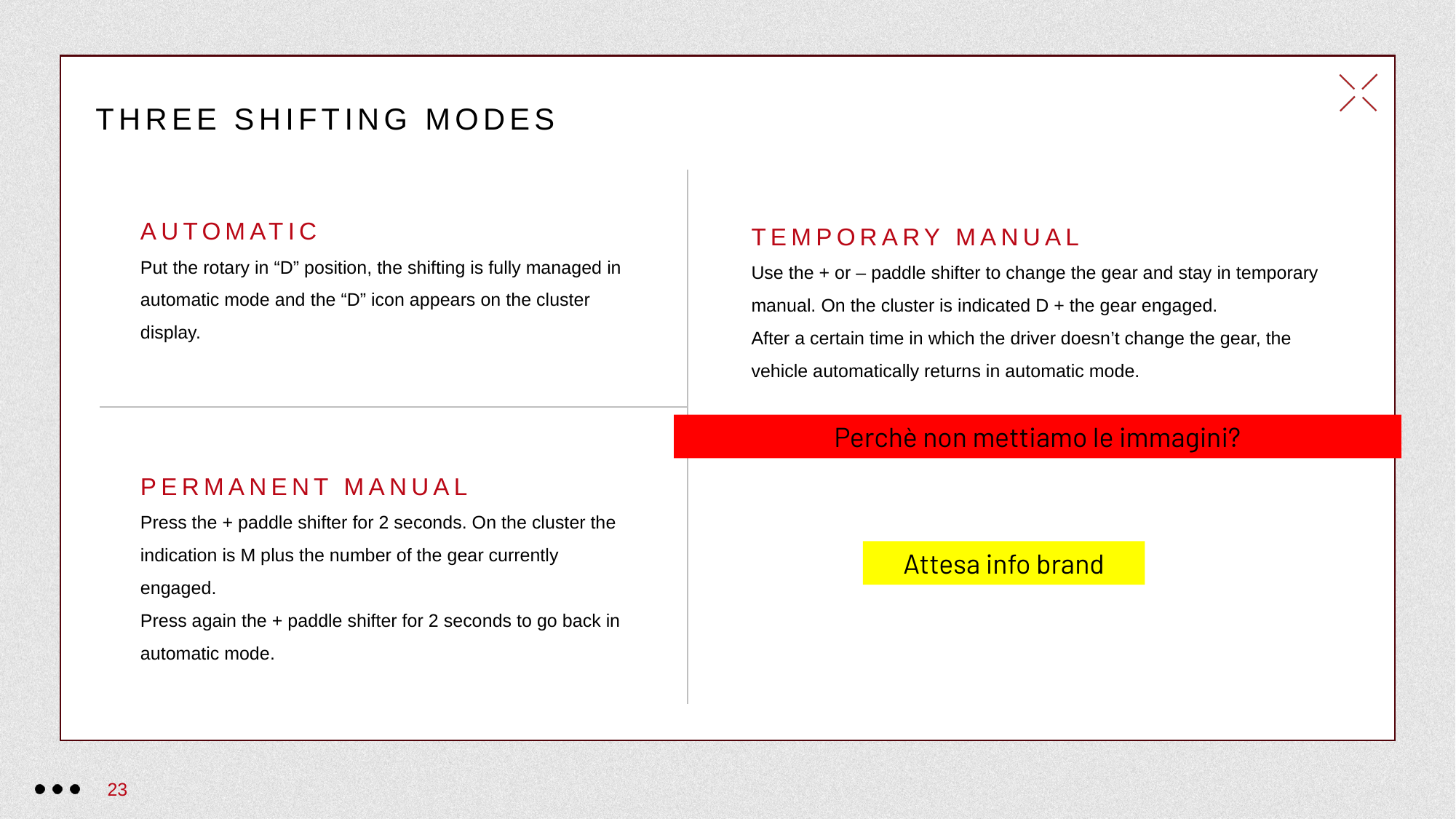

# THREE SHIFTINg MODES
AUTOMATIC
Put the rotary in “D” position, the shifting is fully managed in automatic mode and the “D” icon appears on the cluster display.
TEMPORARY MANUAL
Use the + or – paddle shifter to change the gear and stay in temporary manual. On the cluster is indicated D + the gear engaged.
After a certain time in which the driver doesn’t change the gear, the vehicle automatically returns in automatic mode.
Perchè non mettiamo le immagini?
PERMANENT MANUAL
Press the + paddle shifter for 2 seconds. On the cluster the indication is M plus the number of the gear currently engaged.
Press again the + paddle shifter for 2 seconds to go back in automatic mode.
Attesa info brand